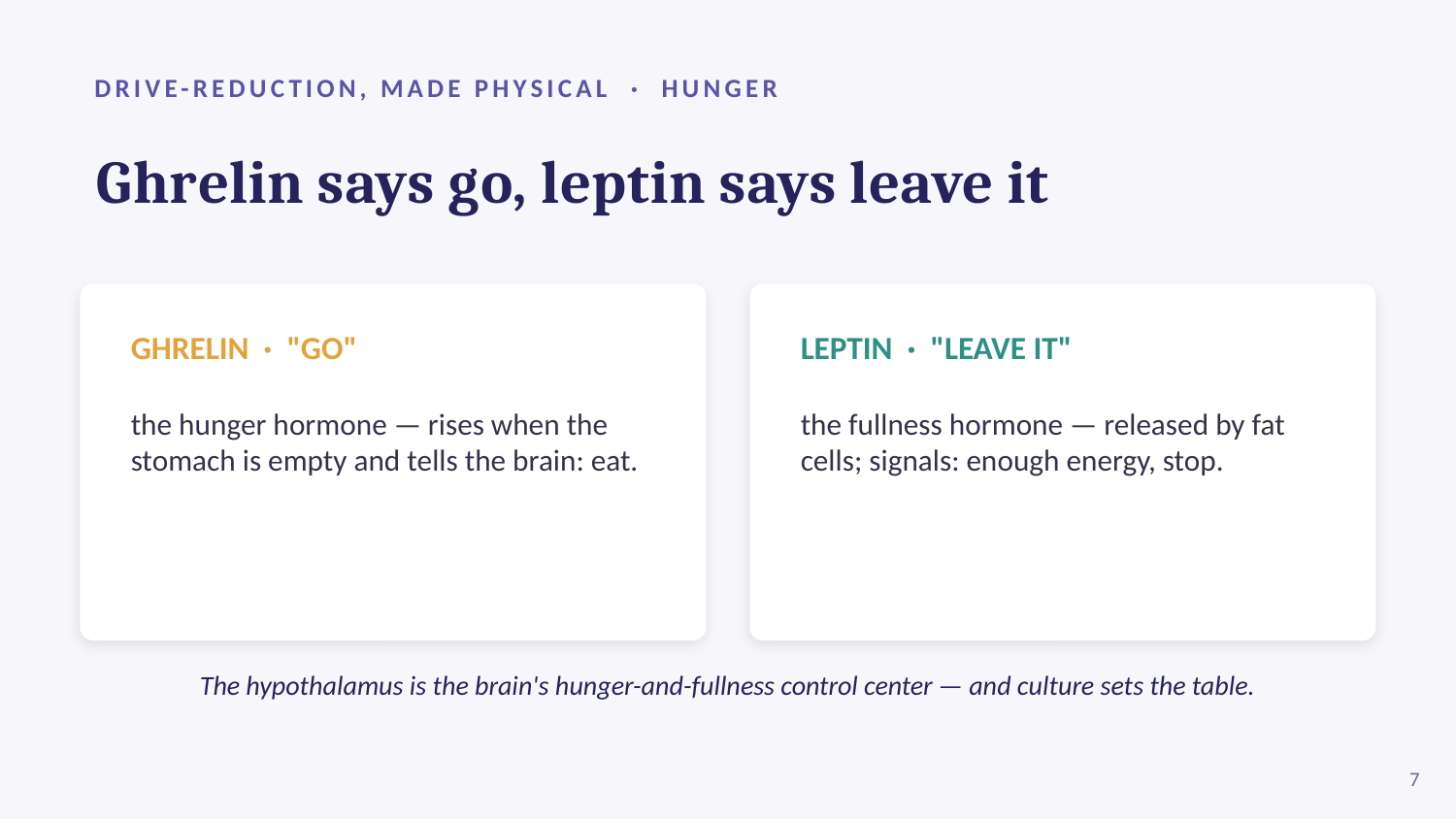

DRIVE-REDUCTION, MADE PHYSICAL  ·  HUNGER
Ghrelin says go, leptin says leave it

GHRELIN  ·  "GO"

the hunger hormone — rises when the stomach is empty and tells the brain: eat.
LEPTIN  ·  "LEAVE IT"

the fullness hormone — released by fat cells; signals: enough energy, stop.
The hypothalamus is the brain's hunger-and-fullness control center — and culture sets the table.
7